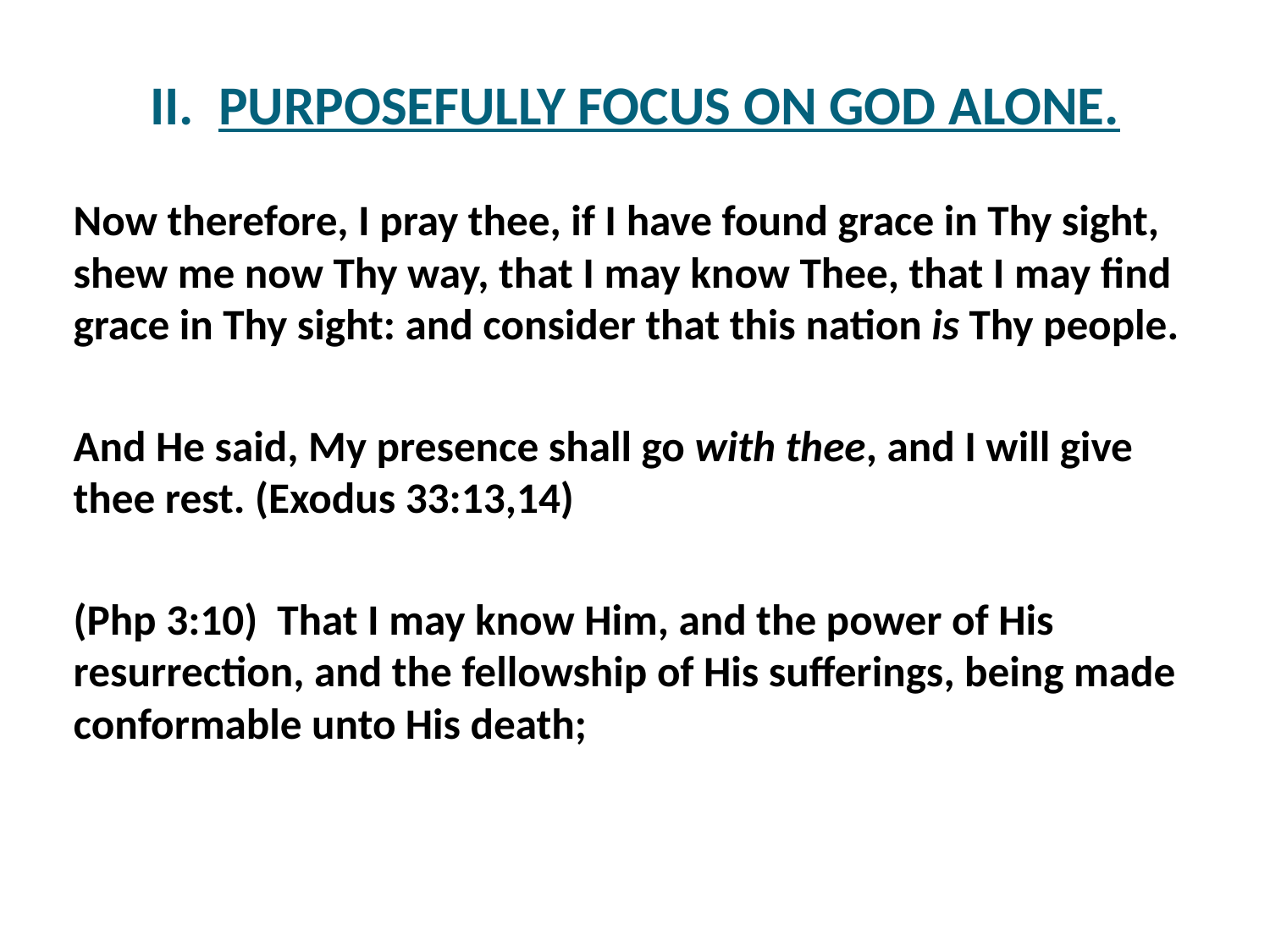

# II.  PURPOSEFULLY FOCUS ON GOD ALONE.
Now therefore, I pray thee, if I have found grace in Thy sight, shew me now Thy way, that I may know Thee, that I may find grace in Thy sight: and consider that this nation is Thy people.

And He said, My presence shall go with thee, and I will give thee rest. (Exodus 33:13,14)

(Php 3:10)  That I may know Him, and the power of His resurrection, and the fellowship of His sufferings, being made conformable unto His death;